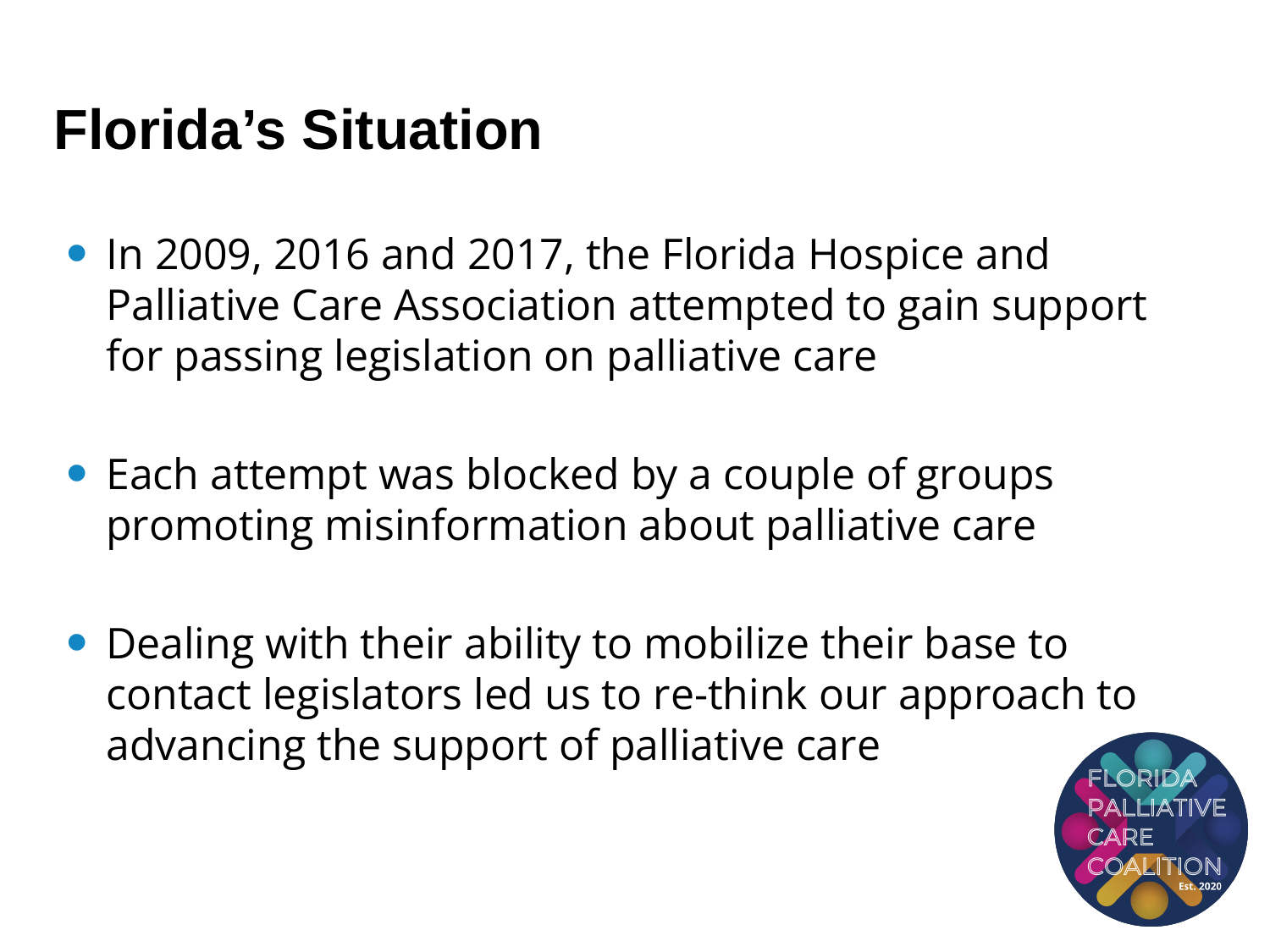

# Florida’s Situation
In 2009, 2016 and 2017, the Florida Hospice and Palliative Care Association attempted to gain support for passing legislation on palliative care

Each attempt was blocked by a couple of groups promoting misinformation about palliative care

Dealing with their ability to mobilize their base to contact legislators led us to re-think our approach to advancing the support of palliative care